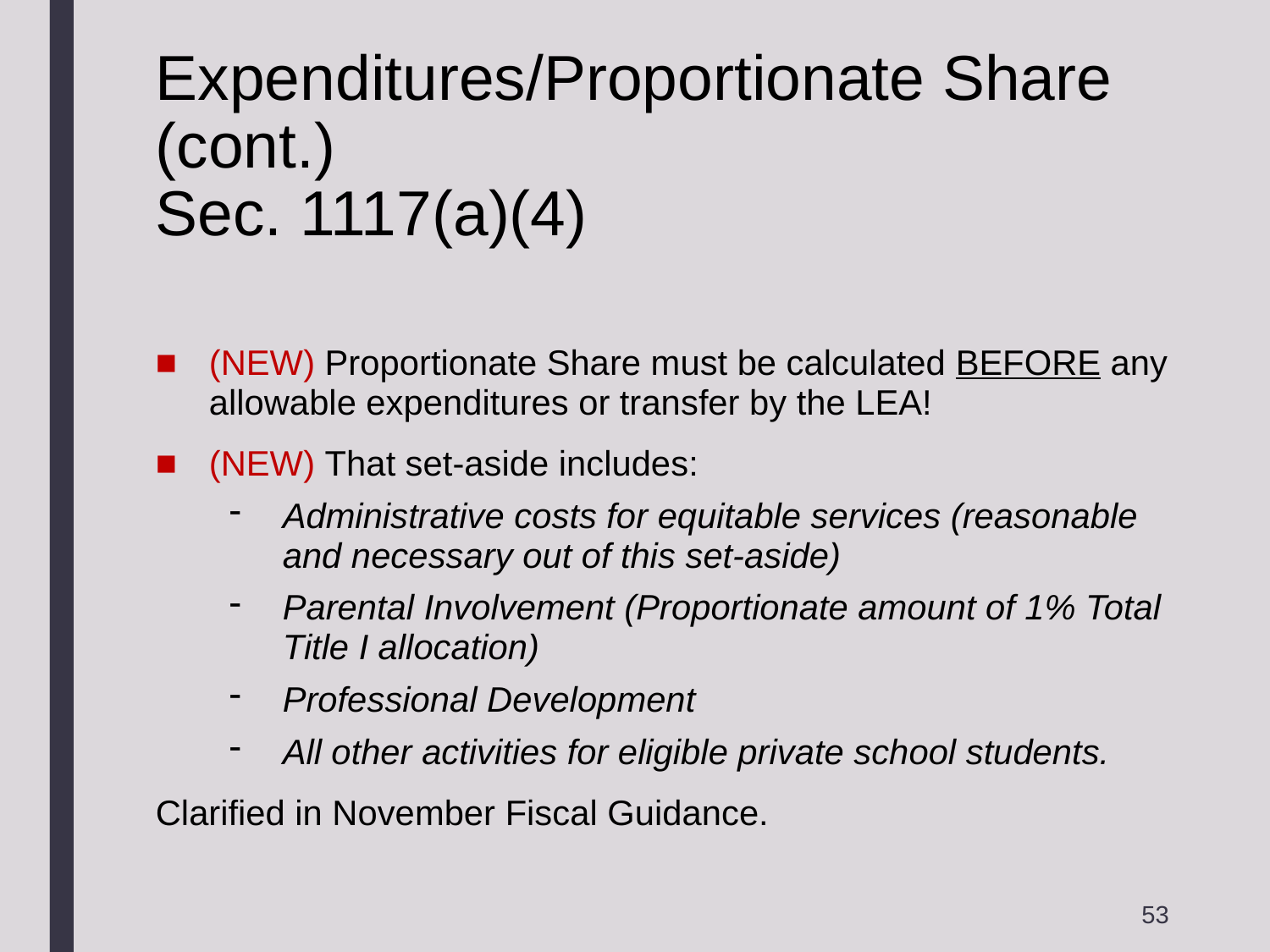

# Expenditures/Proportionate Share (cont.) Sec. 1117(a)(4)
(NEW) Proportionate Share must be calculated BEFORE any allowable expenditures or transfer by the LEA!
(NEW) That set-aside includes:
Administrative costs for equitable services (reasonable and necessary out of this set-aside)
Parental Involvement (Proportionate amount of 1% Total Title I allocation)
Professional Development
All other activities for eligible private school students.
Clarified in November Fiscal Guidance.
53